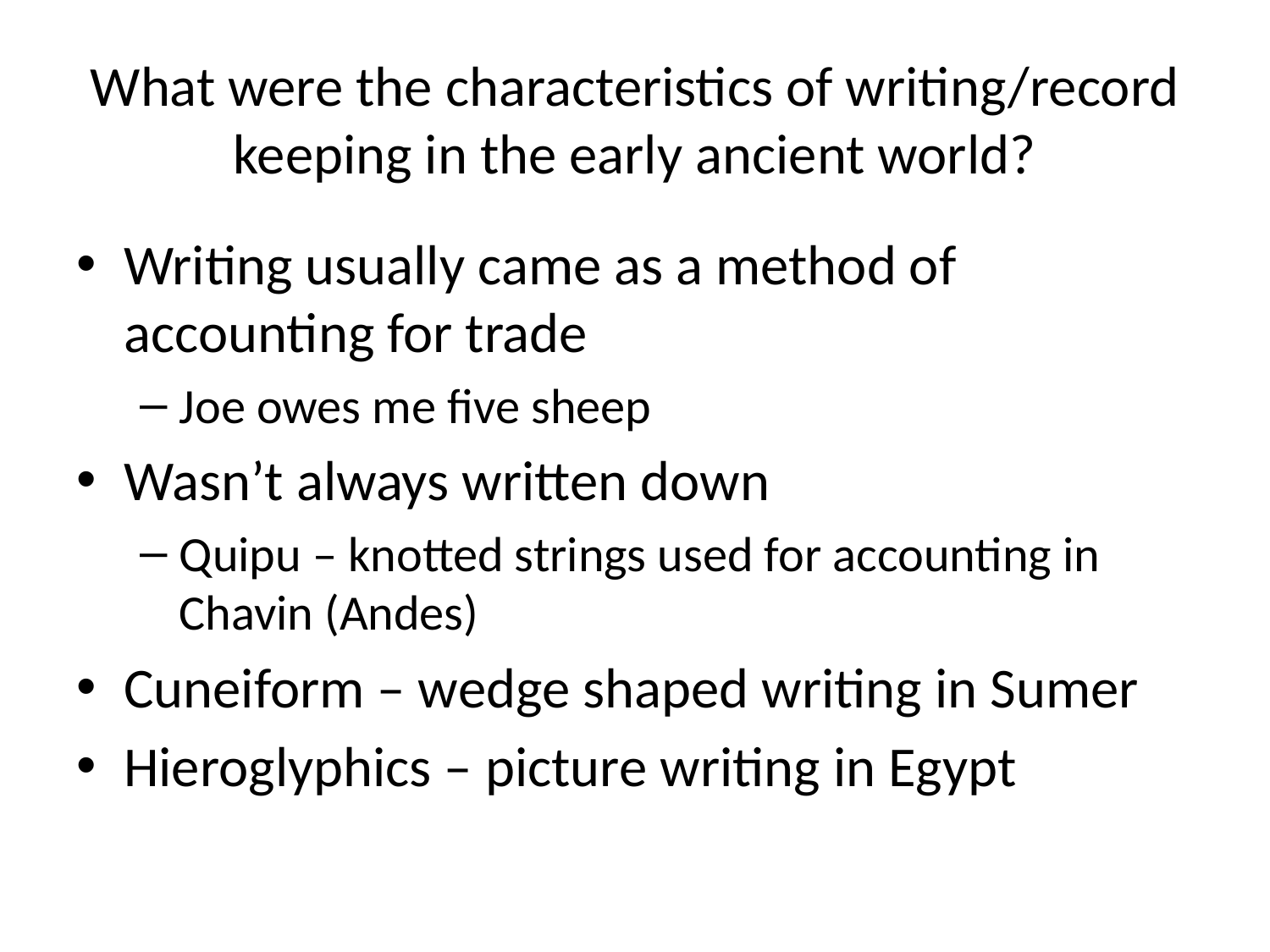

# What were the characteristics of writing/record keeping in the early ancient world?
Writing usually came as a method of accounting for trade
Joe owes me five sheep
Wasn’t always written down
Quipu – knotted strings used for accounting in Chavin (Andes)
Cuneiform – wedge shaped writing in Sumer
Hieroglyphics – picture writing in Egypt